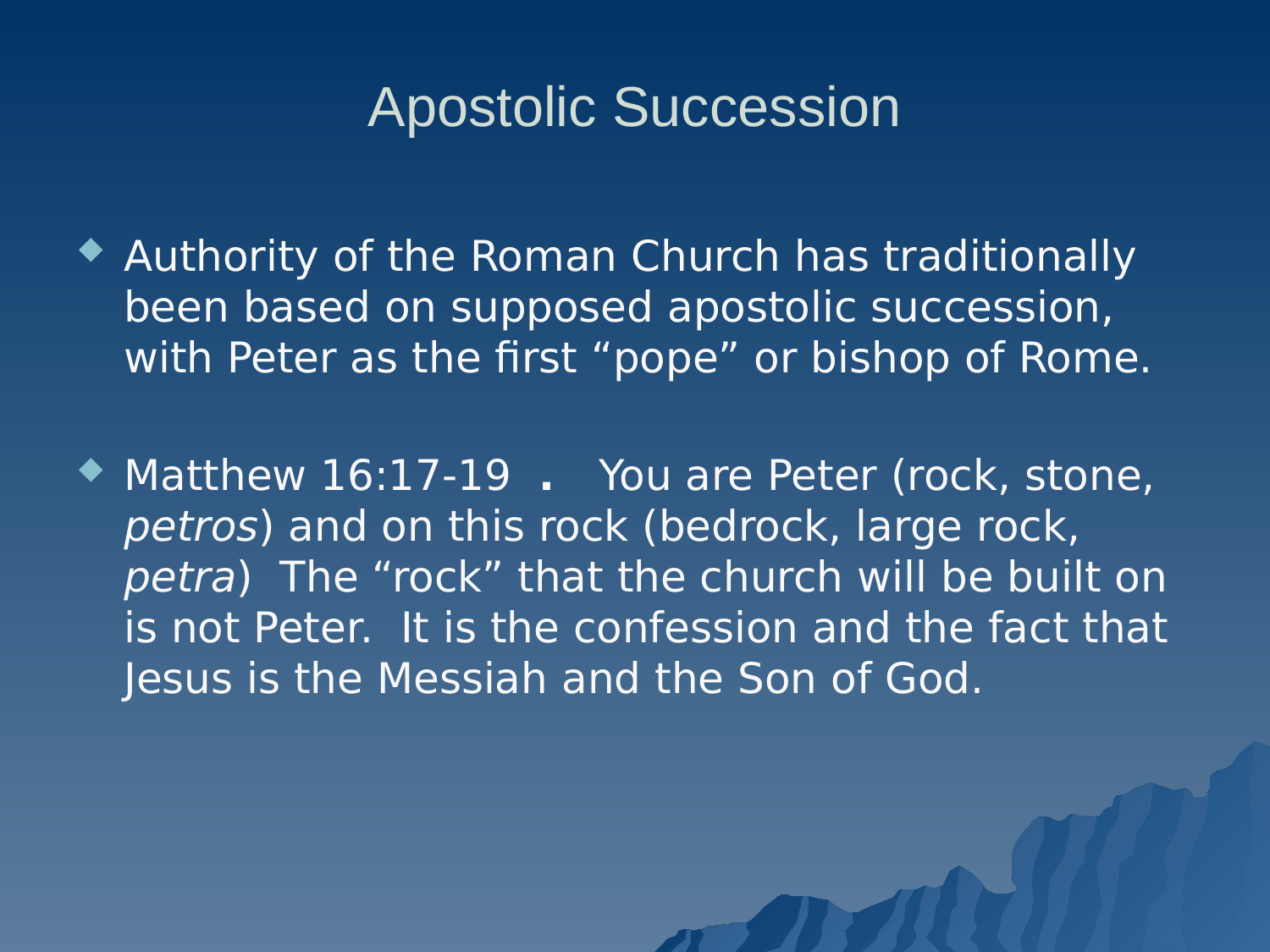

# Apostolic Succession
Authority of the Roman Church has traditionally been based on supposed apostolic succession, with Peter as the first “pope” or bishop of Rome.

Matthew 16:17-19  .   You are Peter (rock, stone, petros) and on this rock (bedrock, large rock, petra)  The “rock” that the church will be built on is not Peter.  It is the confession and the fact that Jesus is the Messiah and the Son of God.